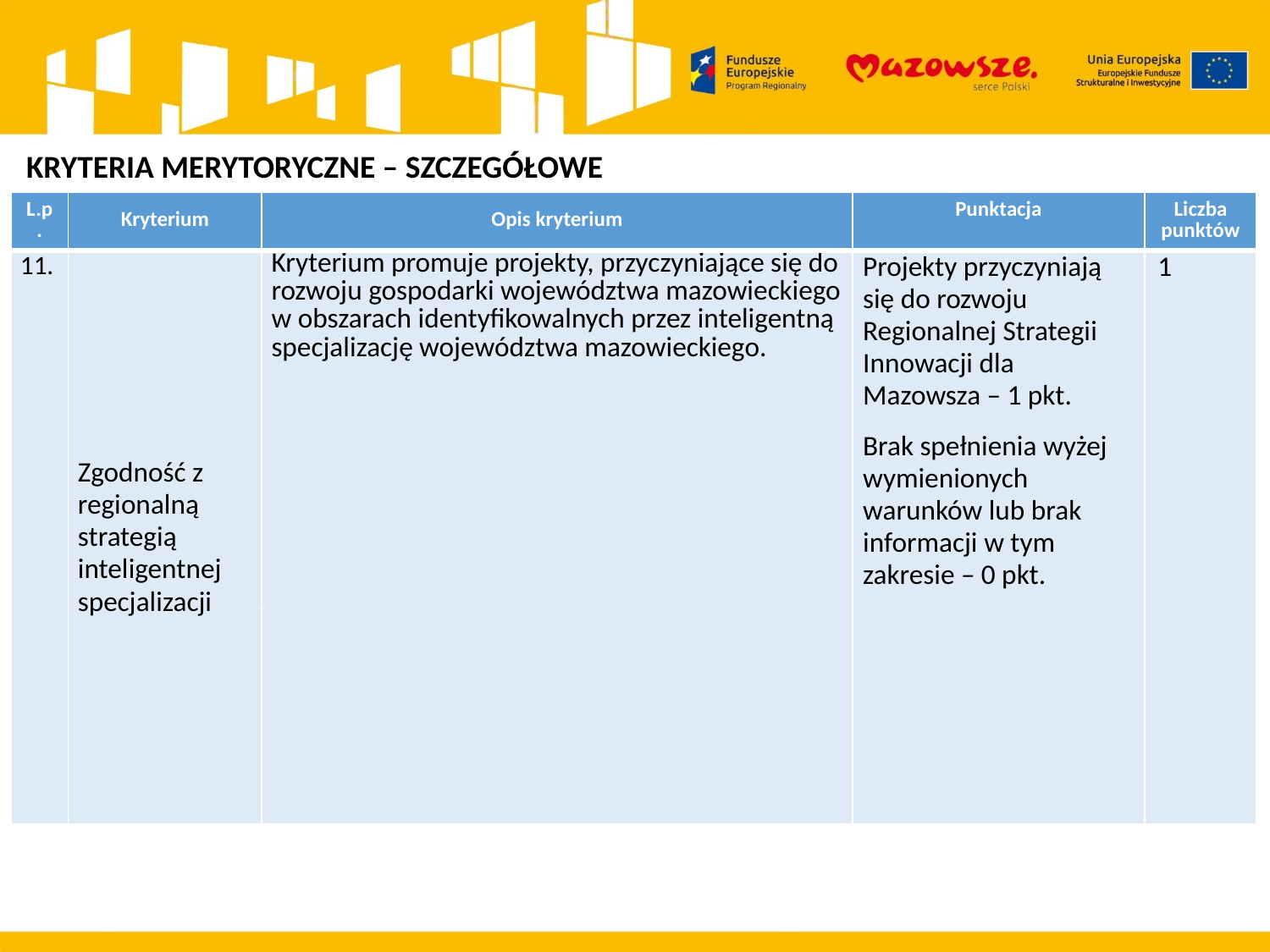

KRYTERIA MERYTORYCZNE – SZCZEGÓŁOWE
| L.p. | Kryterium | Opis kryterium | Punktacja | Liczba punktów |
| --- | --- | --- | --- | --- |
| 11. | Zgodność z regionalną strategią inteligentnej specjalizacji | Kryterium promuje projekty, przyczyniające się do rozwoju gospodarki województwa mazowieckiego w obszarach identyfikowalnych przez inteligentną specjalizację województwa mazowieckiego. | Projekty przyczyniają się do rozwoju Regionalnej Strategii Innowacji dla Mazowsza – 1 pkt. Brak spełnienia wyżej wymienionych warunków lub brak informacji w tym zakresie – 0 pkt. | 1 |